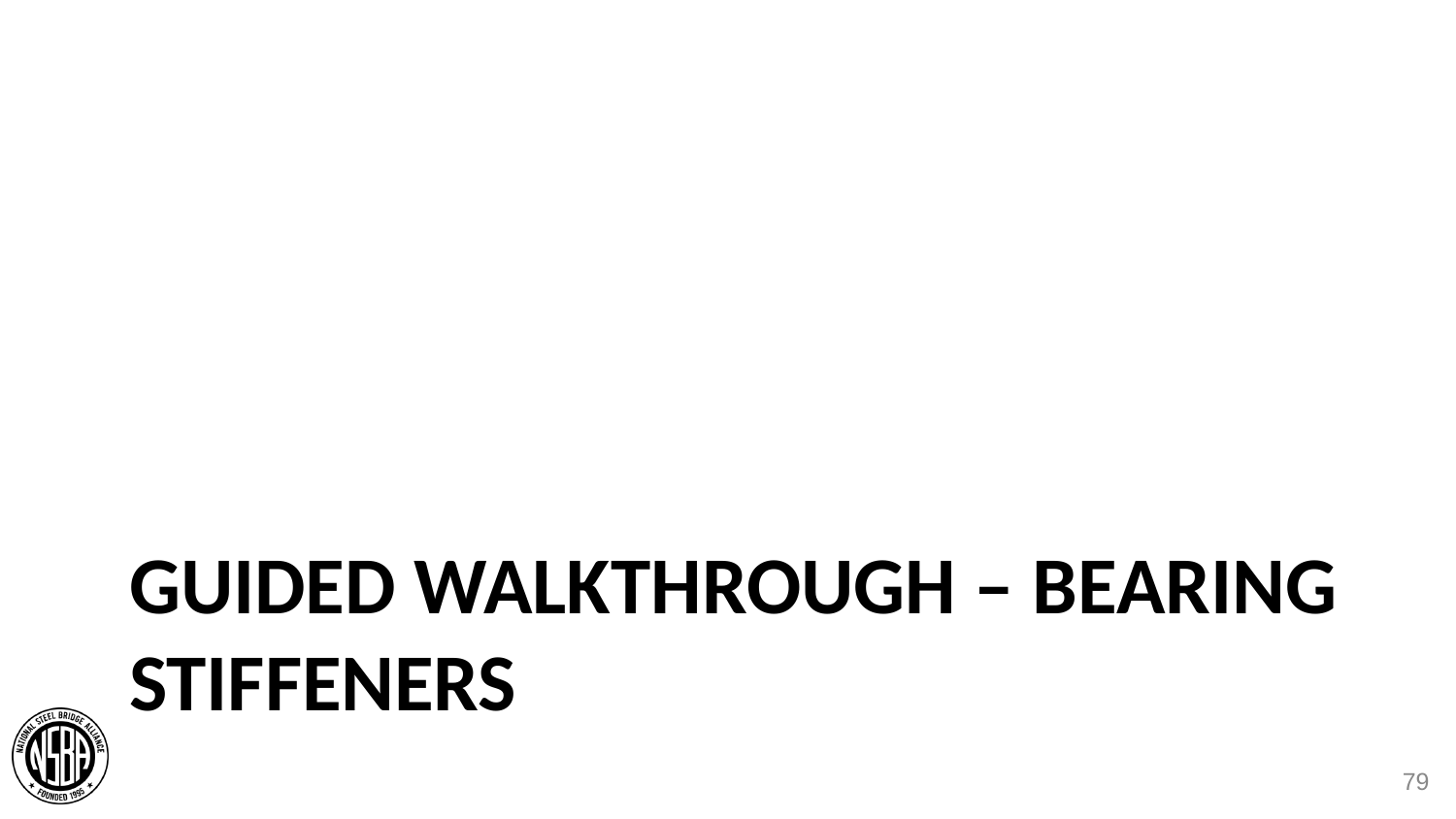

# Guided Walkthrough – Bearing stiffeners
79